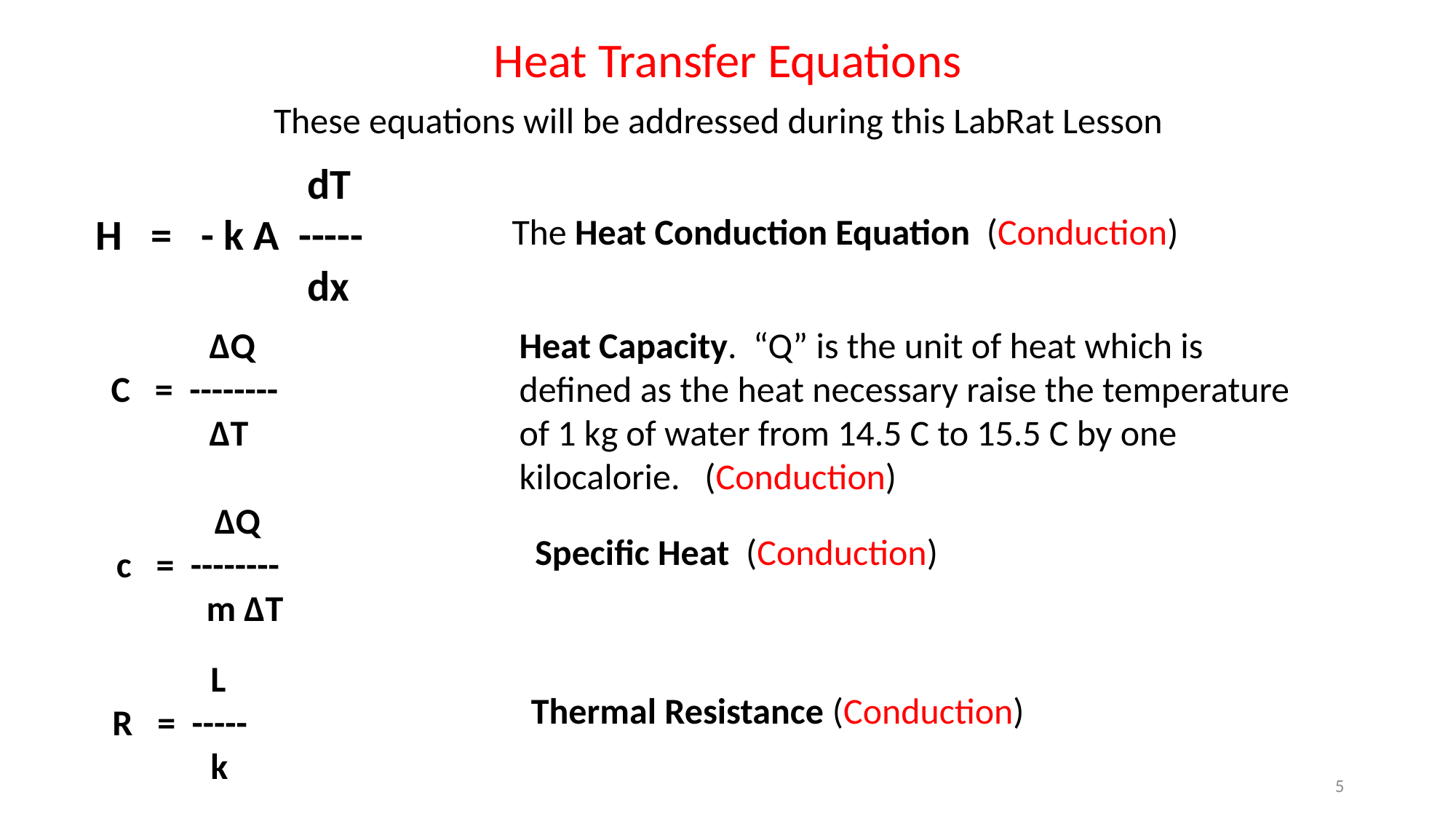

Heat Transfer Equations
These equations will be addressed during this LabRat Lesson
                      dT
H   =   - k A  -----
                      dx
The Heat Conduction Equation  (Conduction)
             ∆Q
 C   =  --------
             ∆T
Heat Capacity.  “Q” is the unit of heat which is defined as the heat necessary raise the temperature of 1 kg of water from 14.5 C to 15.5 C by one kilocalorie.   (Conduction)
             ∆Q
 c   =  --------
            m ∆T
Specific Heat  (Conduction)
             L
 R   =  -----
             k
Thermal Resistance (Conduction)
5